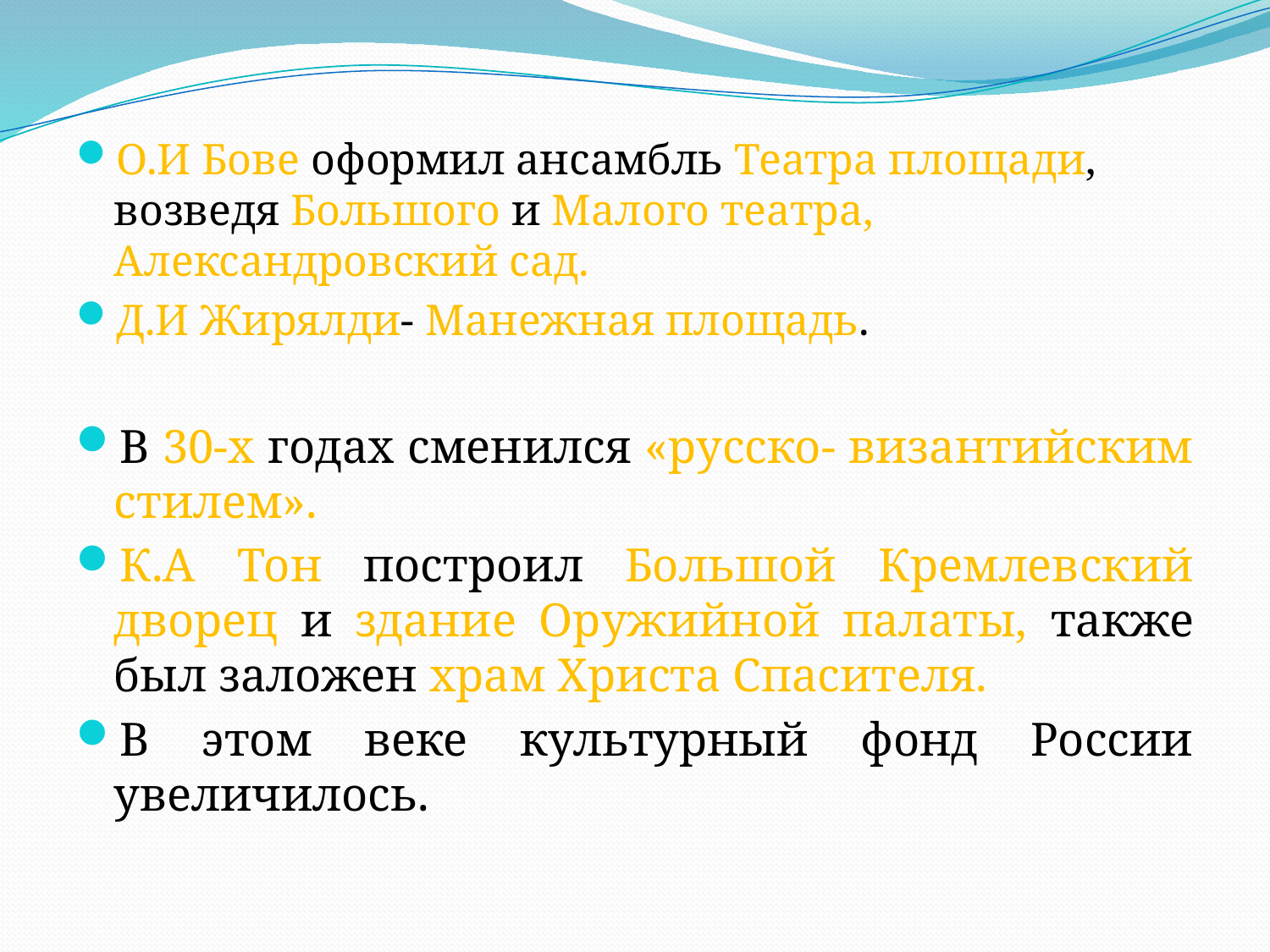

О.И Бове оформил ансамбль Театра площади, возведя Большого и Малого театра, Александровский сад.
Д.И Жирялди- Манежная площадь.

В 30-х годах сменился «русско- византийским стилем».
К.А Тон построил Большой Кремлевский дворец и здание Оружийной палаты, также был заложен храм Христа Спасителя.
В этом веке культурный фонд России увеличилось.